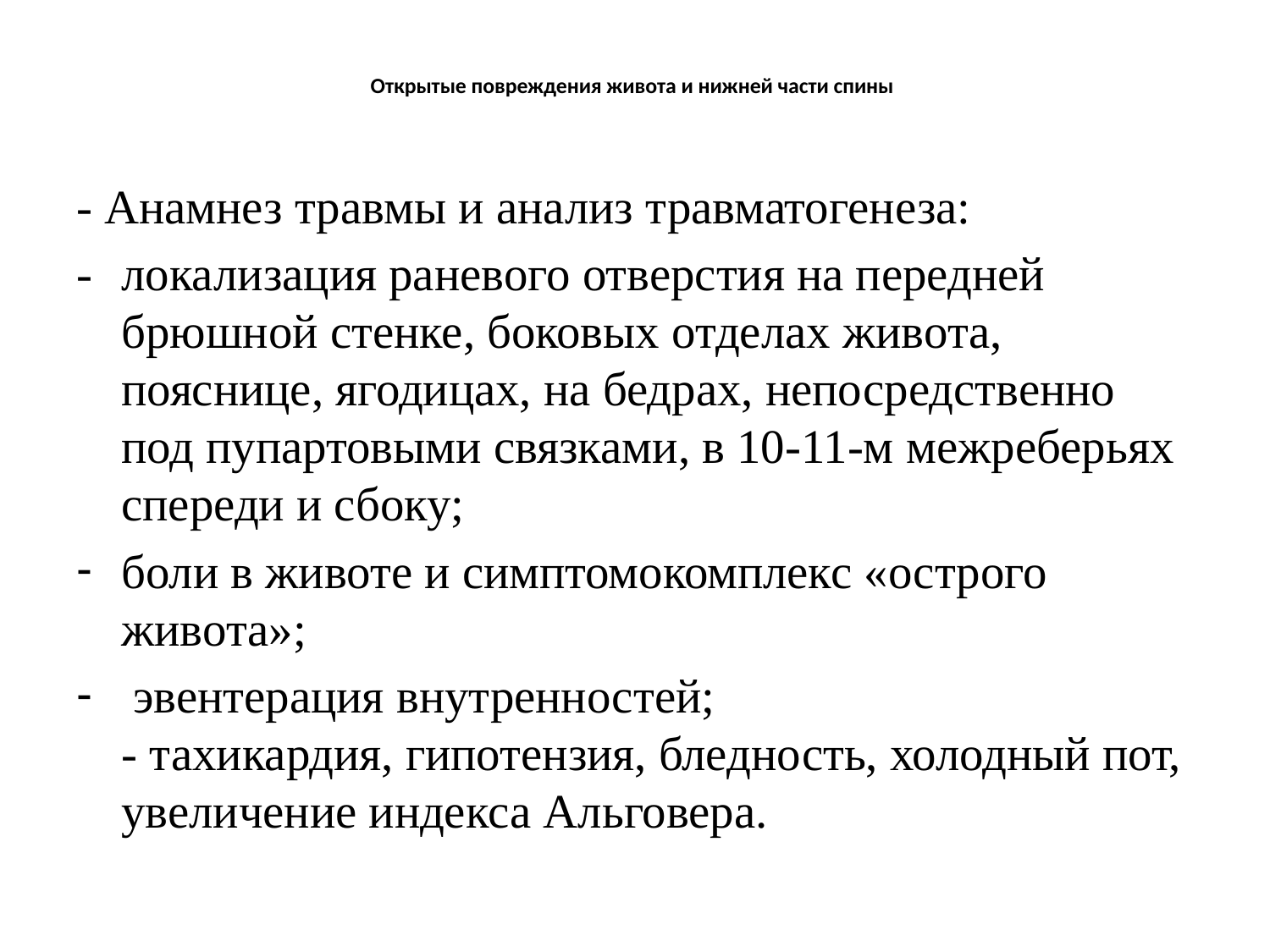

# Открытые повреждения живота и нижней части спины
- Анамнез травмы и анализ травматогенеза:
- 	локализация раневого отверстия на передней брюшной стенке, боковых отделах живота, пояснице, ягодицах, на бедрах, непосредственно под пупартовыми связками, в 10-11-м межреберьях спереди и сбоку;
боли в животе и симптомокомплекс «острого живота»;
 эвентерация внутренностей;
- тахикардия, гипотензия, бледность, холодный пот, увеличение индекса Альговера.